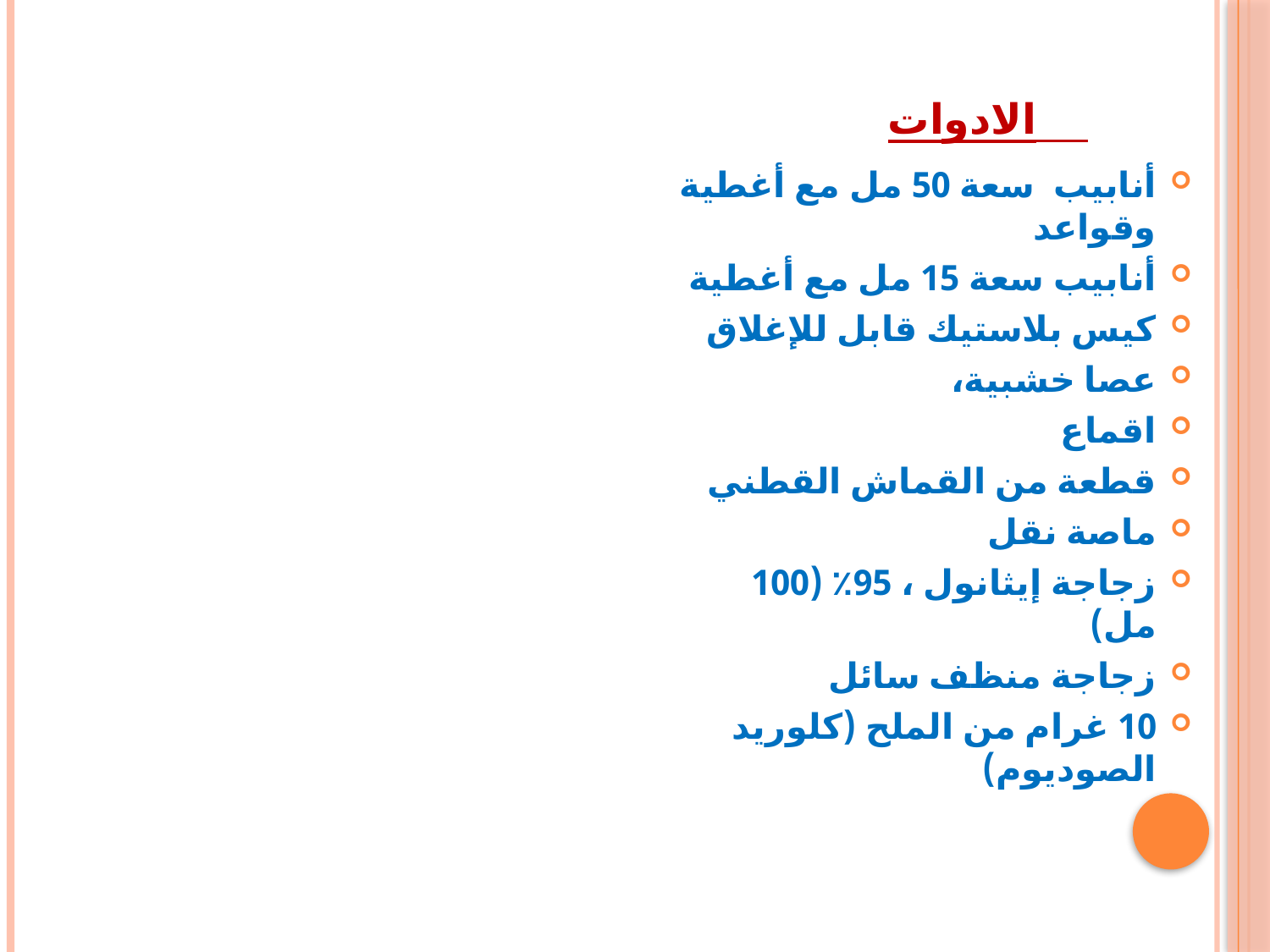

# الادوات
أنابيب  سعة 50 مل مع أغطية وقواعد
أنابيب سعة 15 مل مع أغطية
كيس بلاستيك قابل للإغلاق
عصا خشبية،
اقماع
قطعة من القماش القطني
ماصة نقل
زجاجة إيثانول ، 95٪ (100 مل)
زجاجة منظف سائل
10 غرام من الملح (كلوريد الصوديوم)